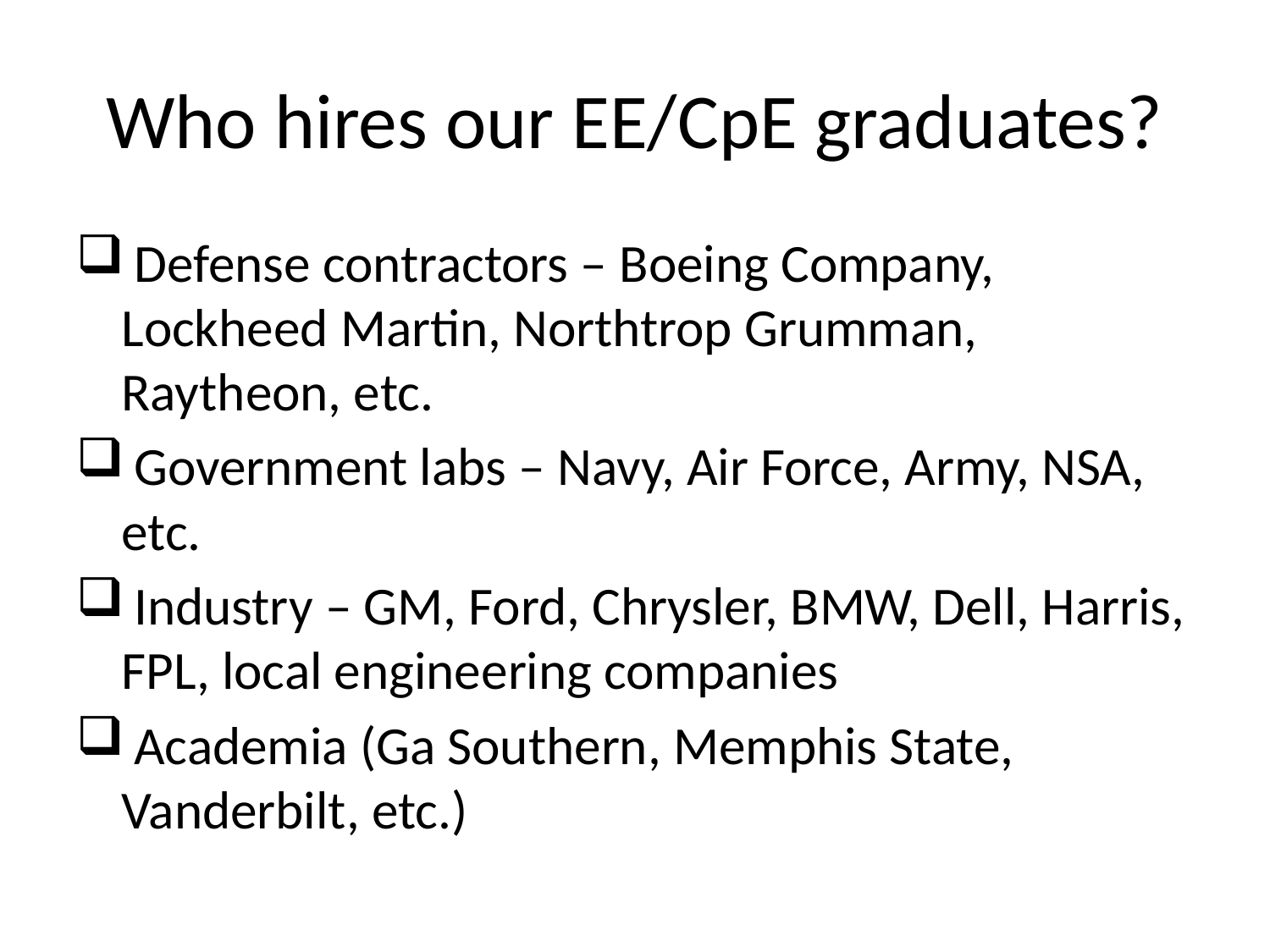

# Who hires our EE/CpE graduates?
 Defense contractors – Boeing Company, Lockheed Martin, Northtrop Grumman, Raytheon, etc.
 Government labs – Navy, Air Force, Army, NSA, etc.
 Industry – GM, Ford, Chrysler, BMW, Dell, Harris, FPL, local engineering companies
 Academia (Ga Southern, Memphis State, Vanderbilt, etc.)